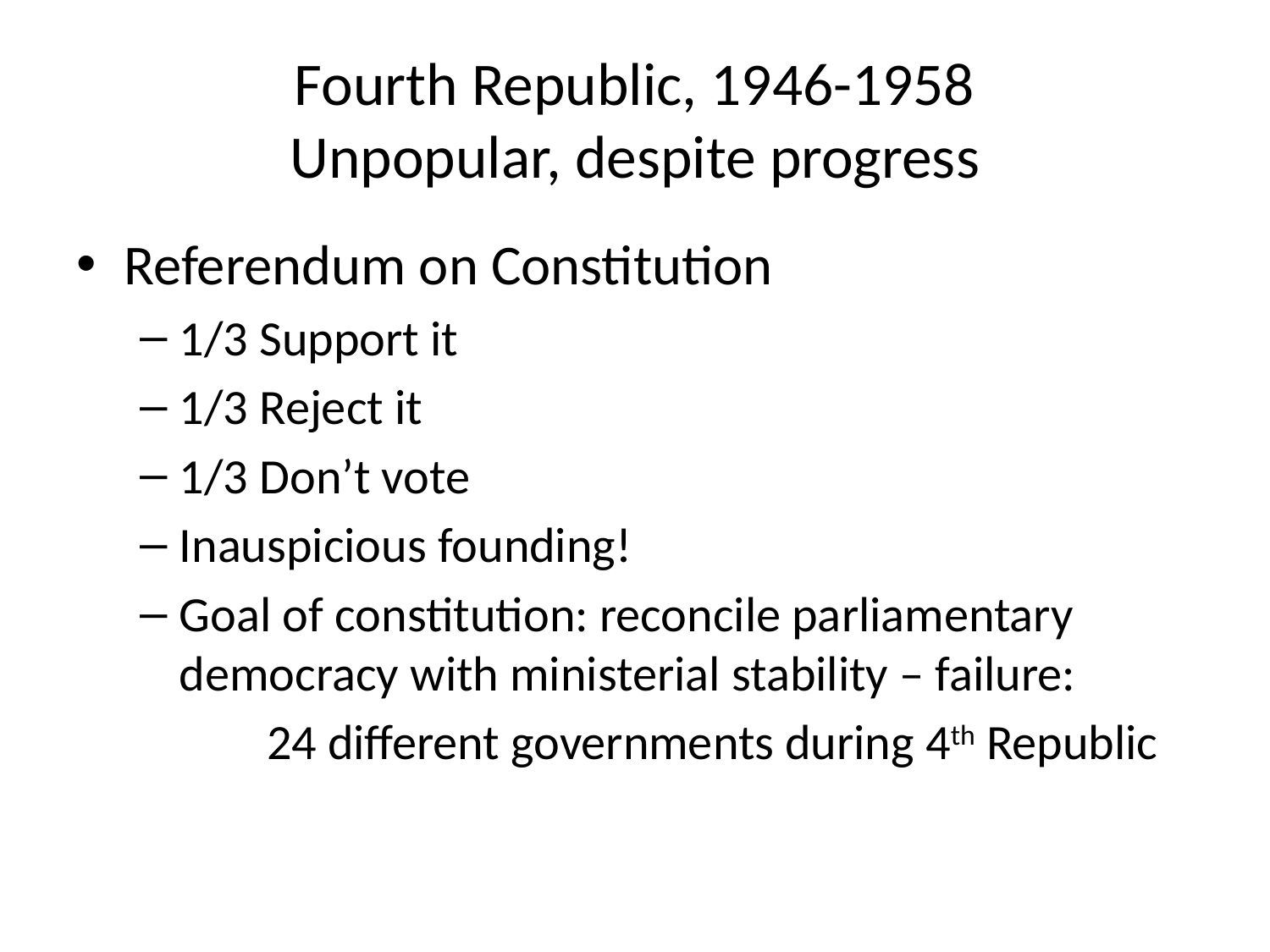

# Fourth Republic, 1946-1958 Unpopular, despite progress
Referendum on Constitution
1/3 Support it
1/3 Reject it
1/3 Don’t vote
Inauspicious founding!
Goal of constitution: reconcile parliamentary democracy with ministerial stability – failure:
	24 different governments during 4th Republic